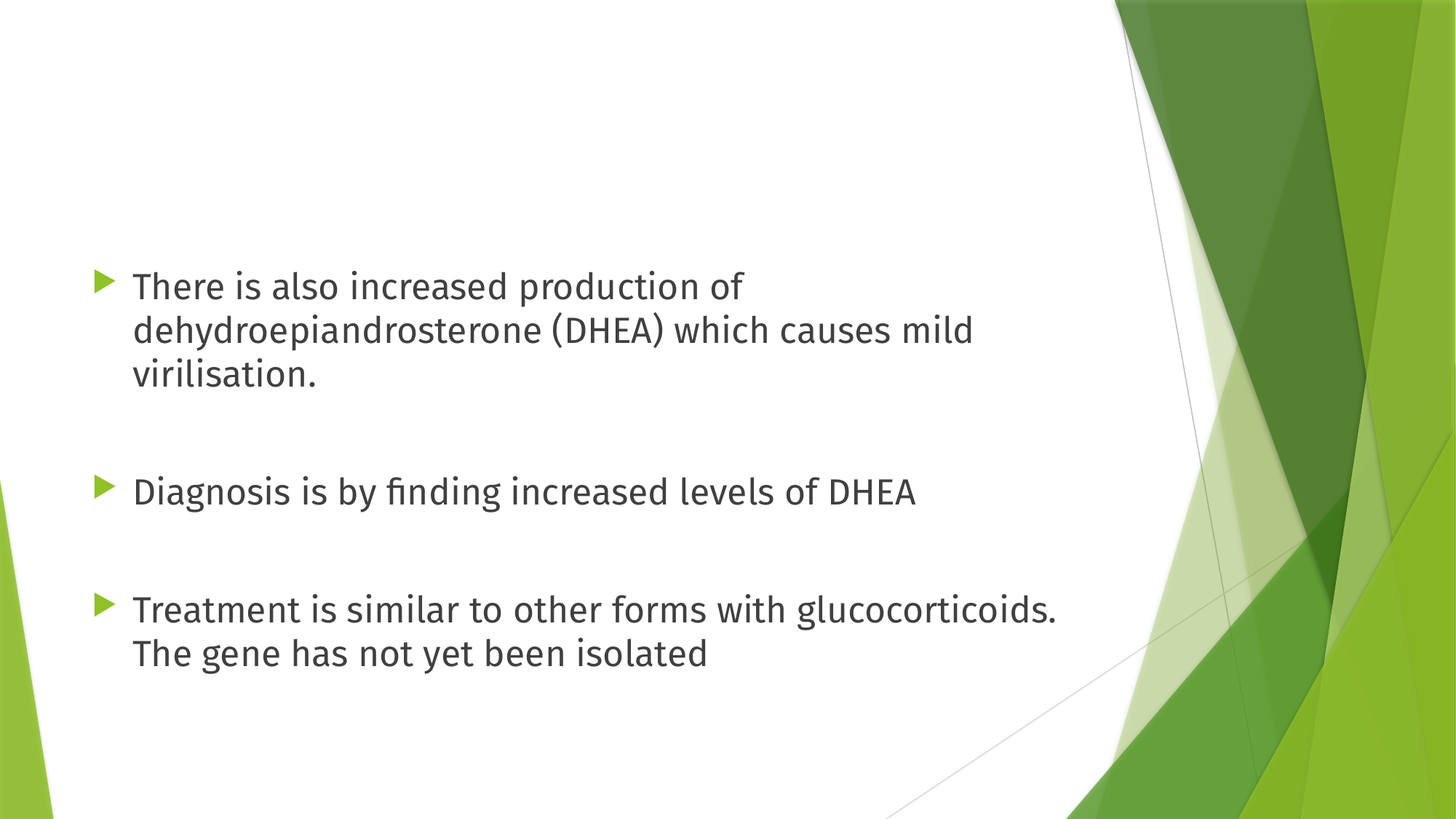

#
There is also increased production of dehydroepiandrosterone (DHEA) which causes mild virilisation.

Diagnosis is by finding increased levels of DHEA

Treatment is similar to other forms with glucocorticoids. The gene has not yet been isolated